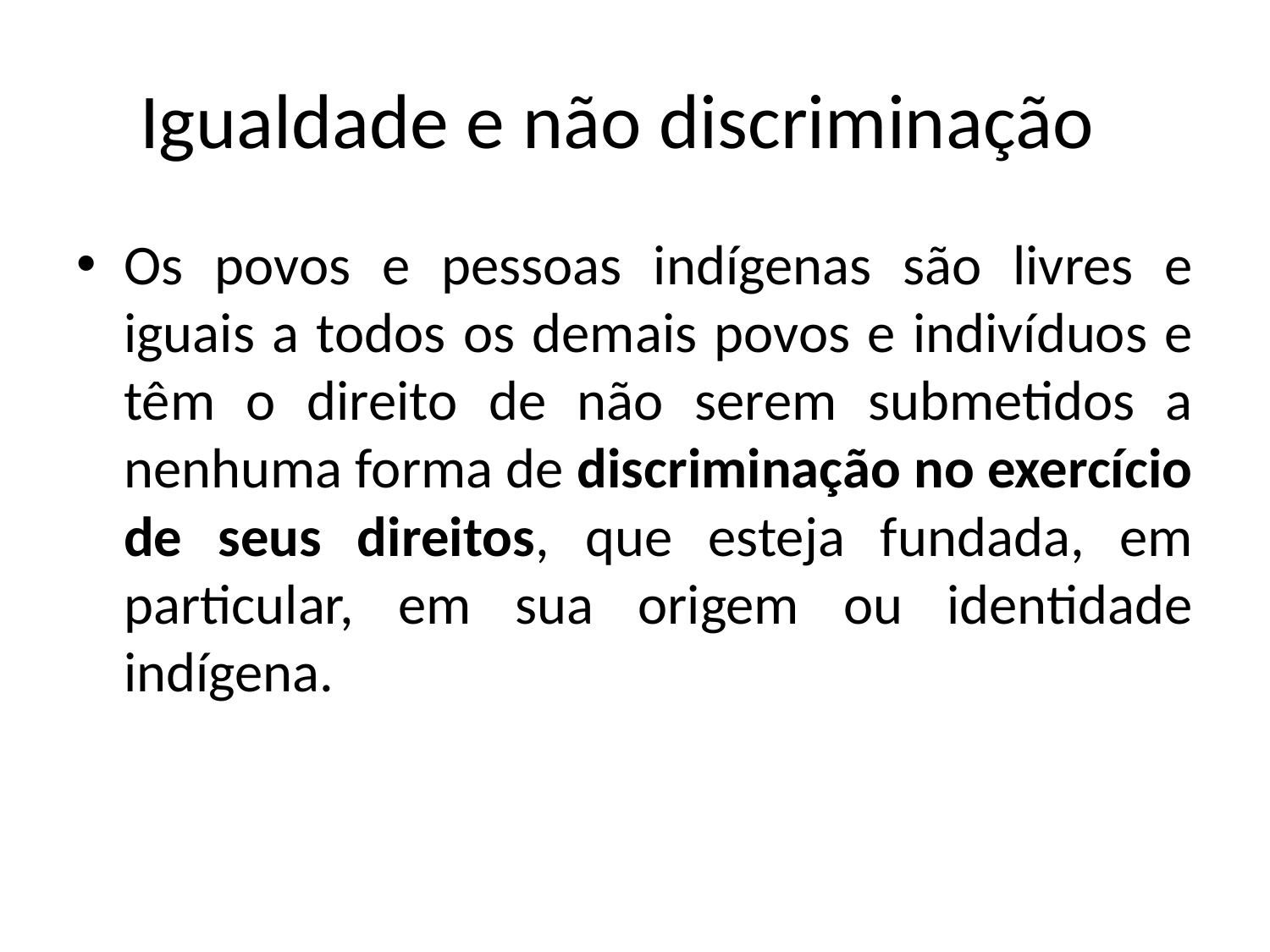

# Igualdade e não discriminação
Os povos e pessoas indígenas são livres e iguais a todos os demais povos e indivíduos e têm o direito de não serem submetidos a nenhuma forma de discriminação no exercício de seus direitos, que esteja fundada, em particular, em sua origem ou identidade indígena.